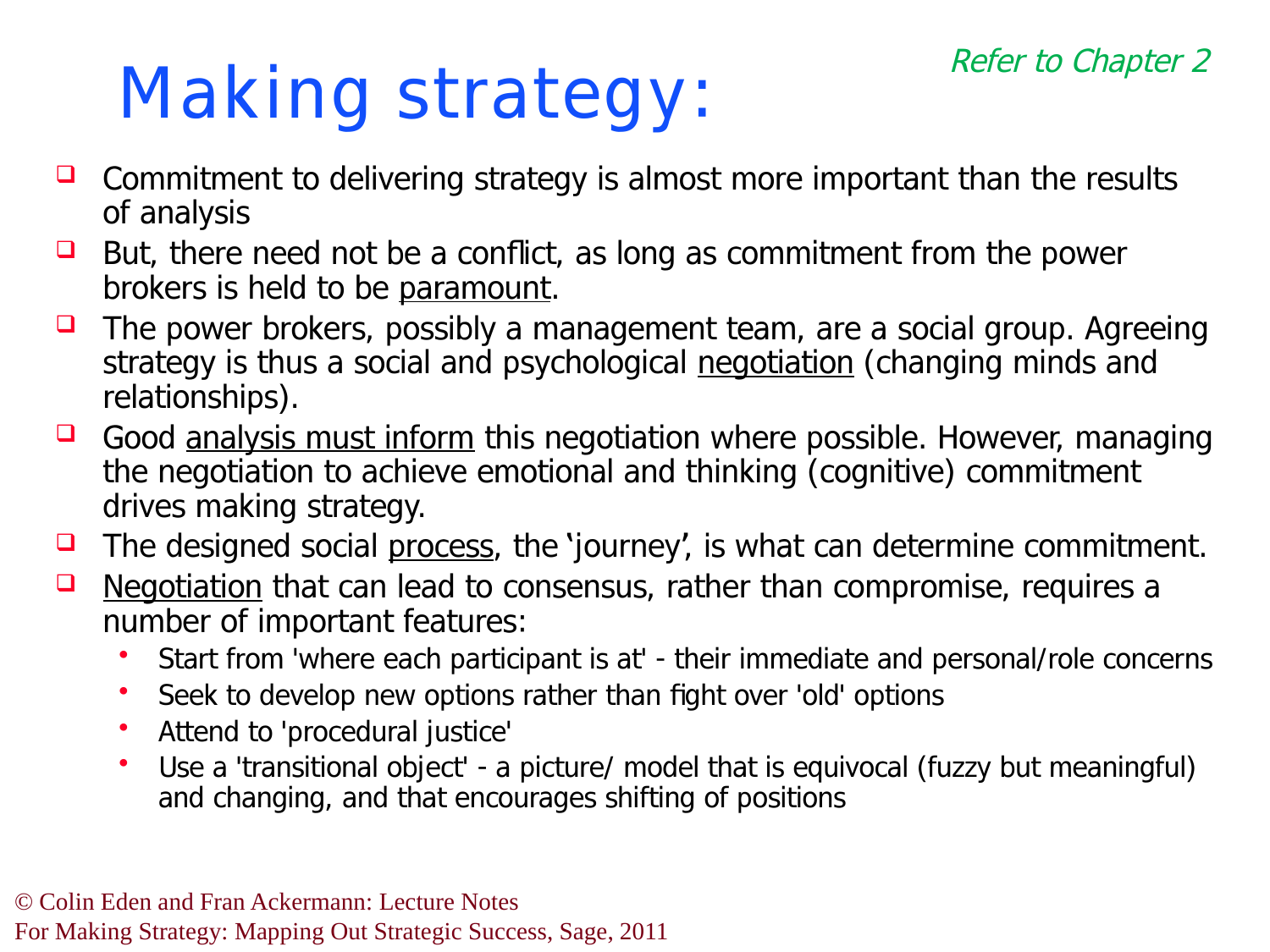

# Making strategy:
Refer to Chapter 2
Commitment to delivering strategy is almost more important than the results of analysis
But, there need not be a conflict, as long as commitment from the power brokers is held to be paramount.
The power brokers, possibly a management team, are a social group. Agreeing strategy is thus a social and psychological negotiation (changing minds and relationships).
Good analysis must inform this negotiation where possible. However, managing the negotiation to achieve emotional and thinking (cognitive) commitment drives making strategy.
The designed social process, the ‘journey’, is what can determine commitment.
Negotiation that can lead to consensus, rather than compromise, requires a number of important features:
Start from 'where each participant is at' - their immediate and personal/role concerns
Seek to develop new options rather than fight over 'old' options
Attend to 'procedural justice'
Use a 'transitional object' - a picture/ model that is equivocal (fuzzy but meaningful) and changing, and that encourages shifting of positions